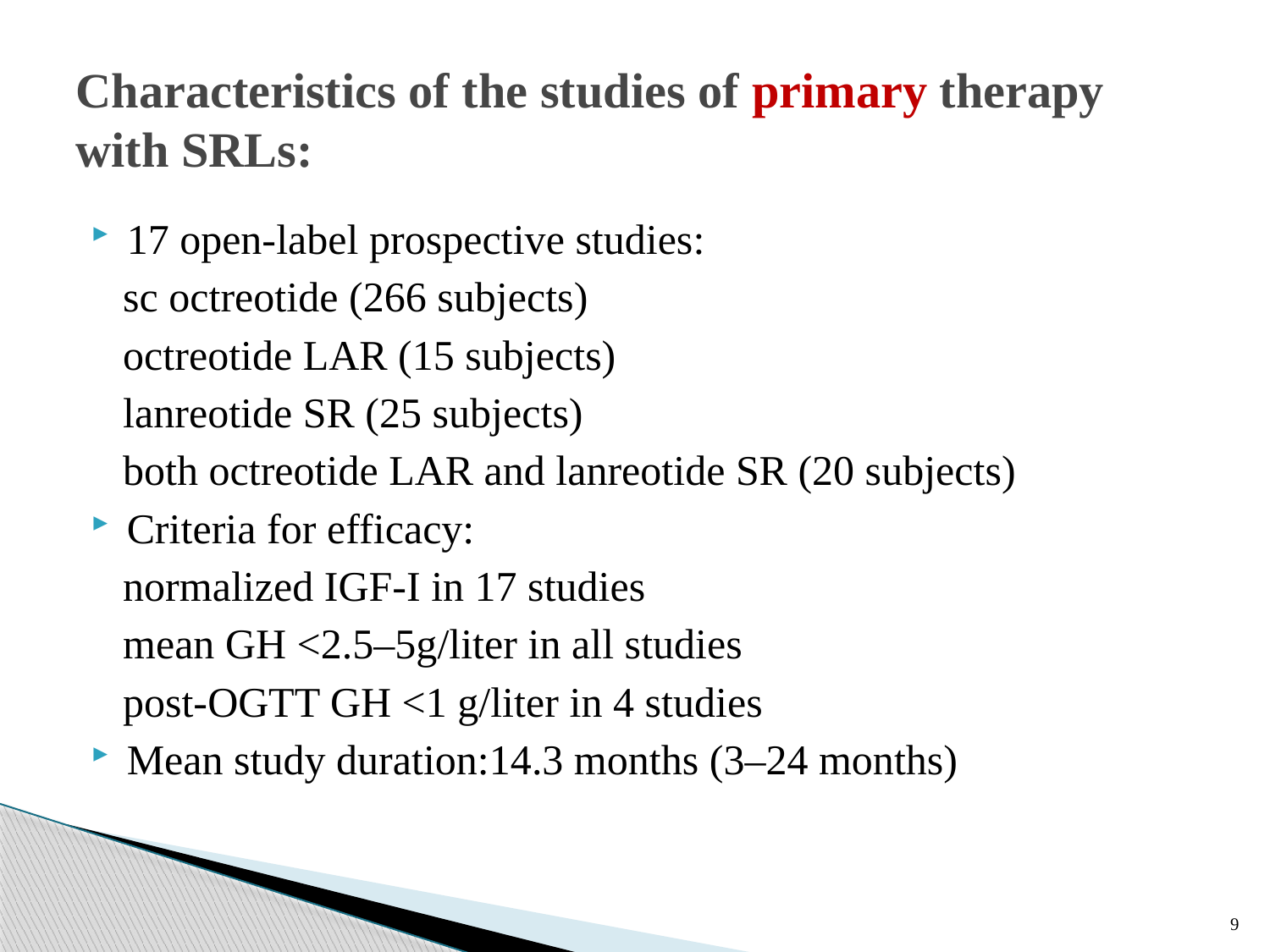

# Characteristics of the studies of primary therapy with SRLs:
17 open-label prospective studies:
   sc octreotide (266 subjects)
   octreotide LAR (15 subjects)
   lanreotide SR (25 subjects)
   both octreotide LAR and lanreotide SR (20 subjects)
Criteria for efficacy:
   normalized IGF-I in 17 studies
   mean GH <2.5–5g/liter in all studies
   post-OGTT GH <1 g/liter in 4 studies
Mean study duration:14.3 months (3–24 months)
9